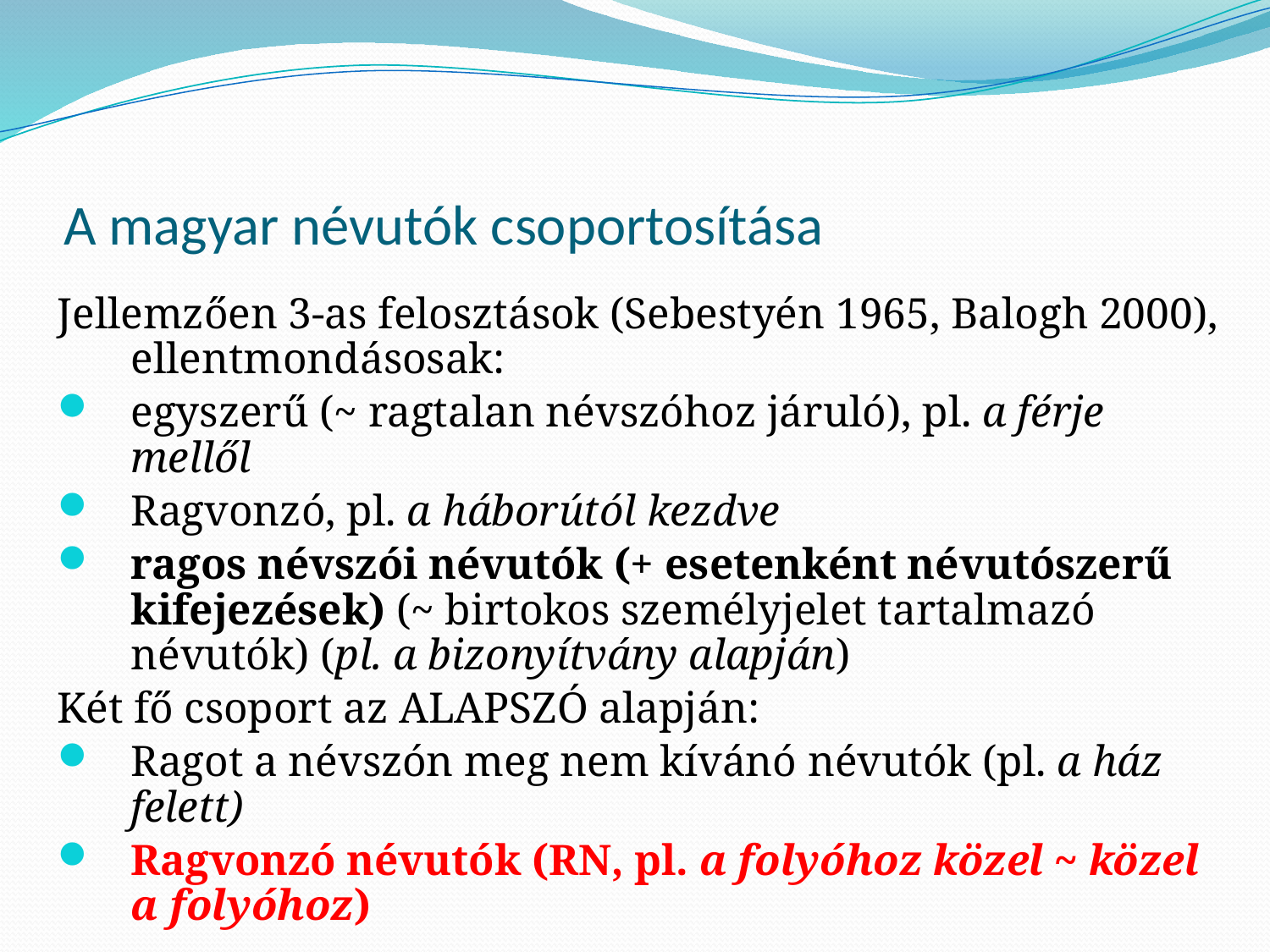

# A magyar névutók csoportosítása
Jellemzően 3-as felosztások (Sebestyén 1965, Balogh 2000), ellentmondásosak:
egyszerű (~ ragtalan névszóhoz járuló), pl. a férje mellől
Ragvonzó, pl. a háborútól kezdve
ragos névszói névutók (+ esetenként névutószerű kifejezések) (~ birtokos személyjelet tartalmazó névutók) (pl. a bizonyítvány alapján)
Két fő csoport az ALAPSZÓ alapján:
Ragot a névszón meg nem kívánó névutók (pl. a ház felett)
Ragvonzó névutók (RN, pl. a folyóhoz közel ~ közel a folyóhoz)